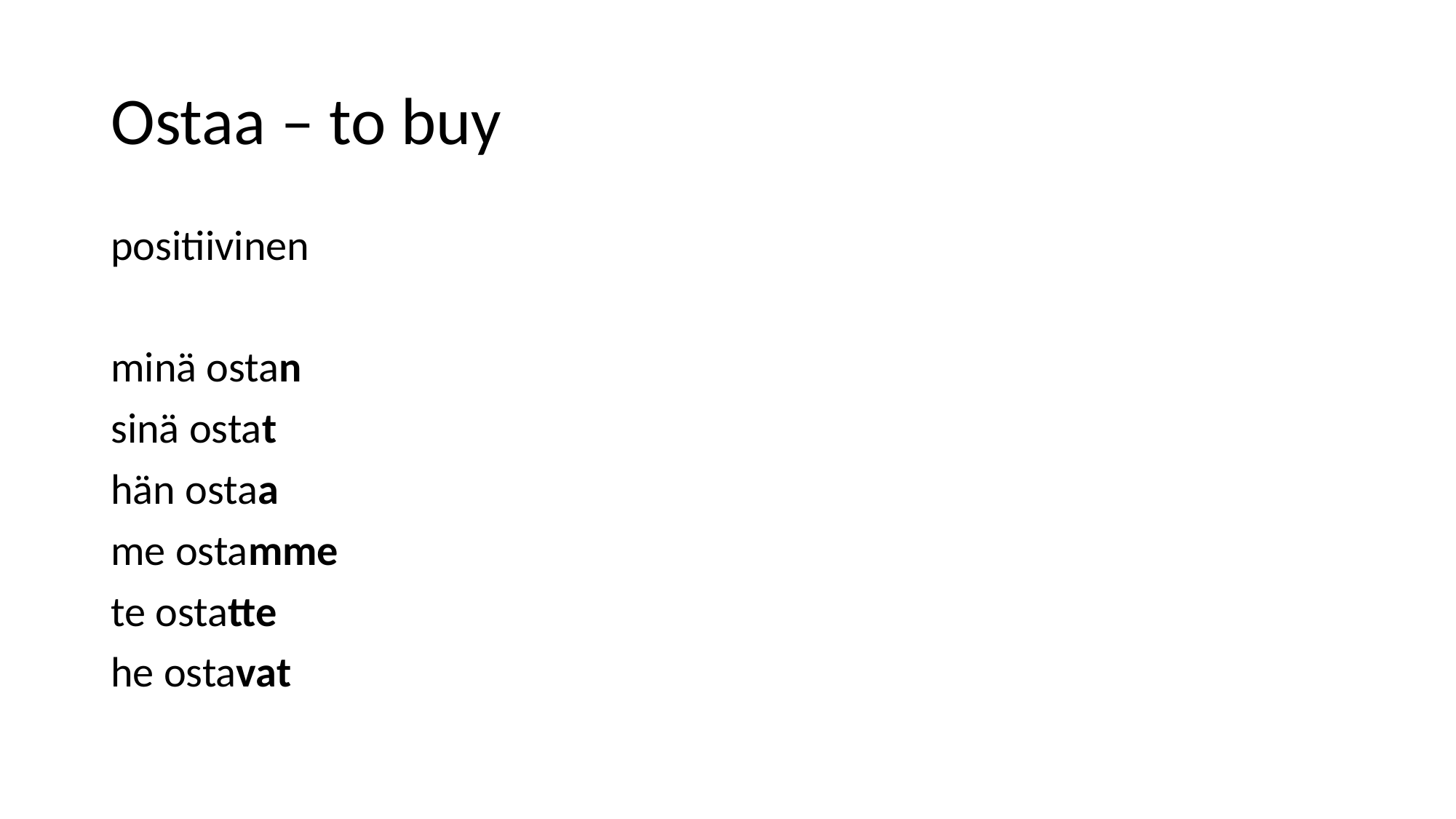

# Ostaa – to buy
positiivinen

minä ostan
sinä ostat
hän ostaa
me ostamme
te ostatte
he ostavat